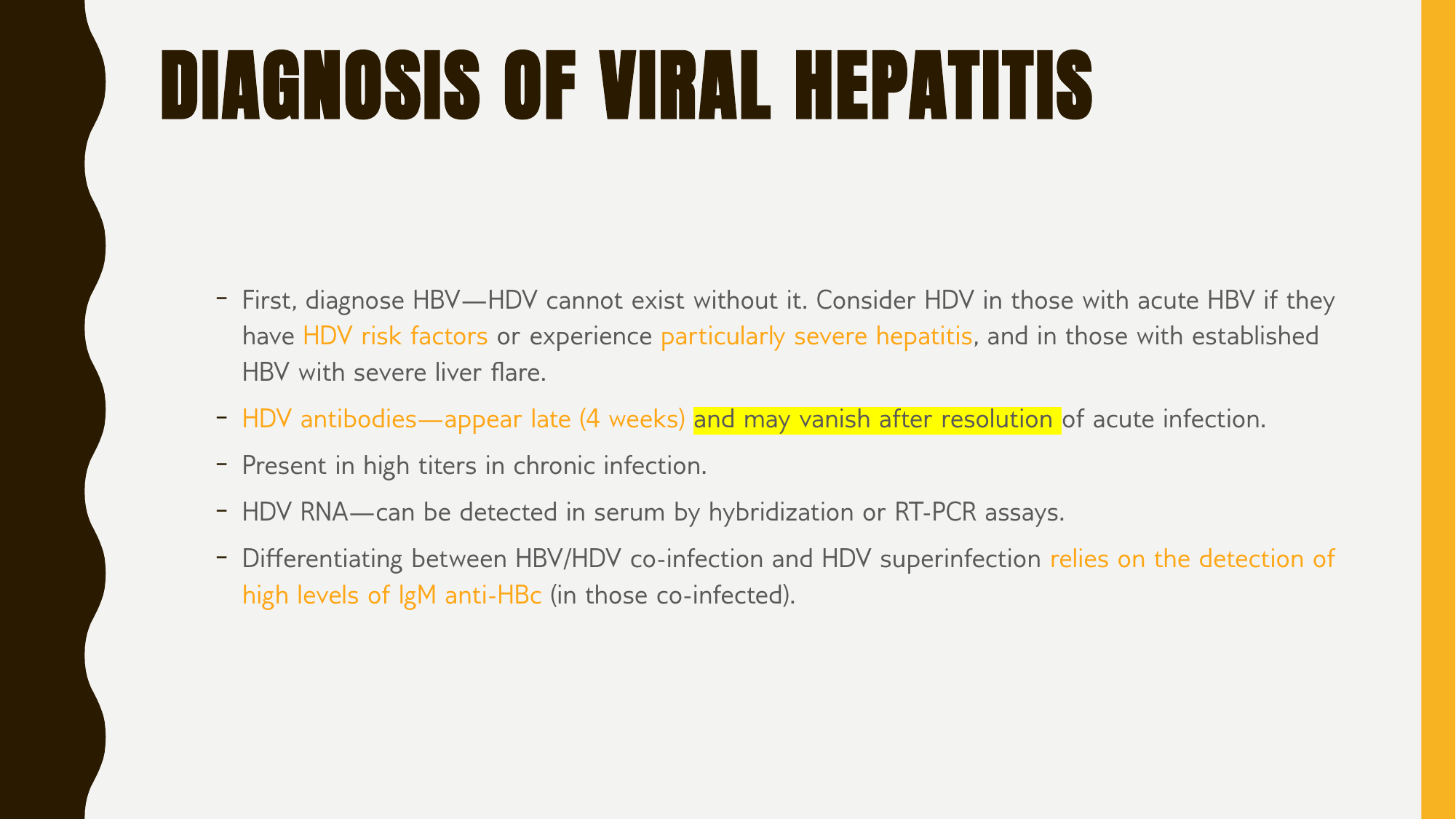

# Diagnosis of viral hepatitis
First, diagnose HBV—HDV cannot exist without it. Consider HDV in those with acute HBV if they have HDV risk factors or experience particularly severe hepatitis, and in those with established HBV with severe liver flare.
HDV antibodies—appear late (4 weeks) and may vanish after resolution of acute infection.
Present in high titers in chronic infection.
HDV RNA—can be detected in serum by hybridization or RT-PCR assays.
Differentiating between HBV/HDV co-infection and HDV superinfection relies on the detection of high levels of IgM anti-HBc (in those co-infected).